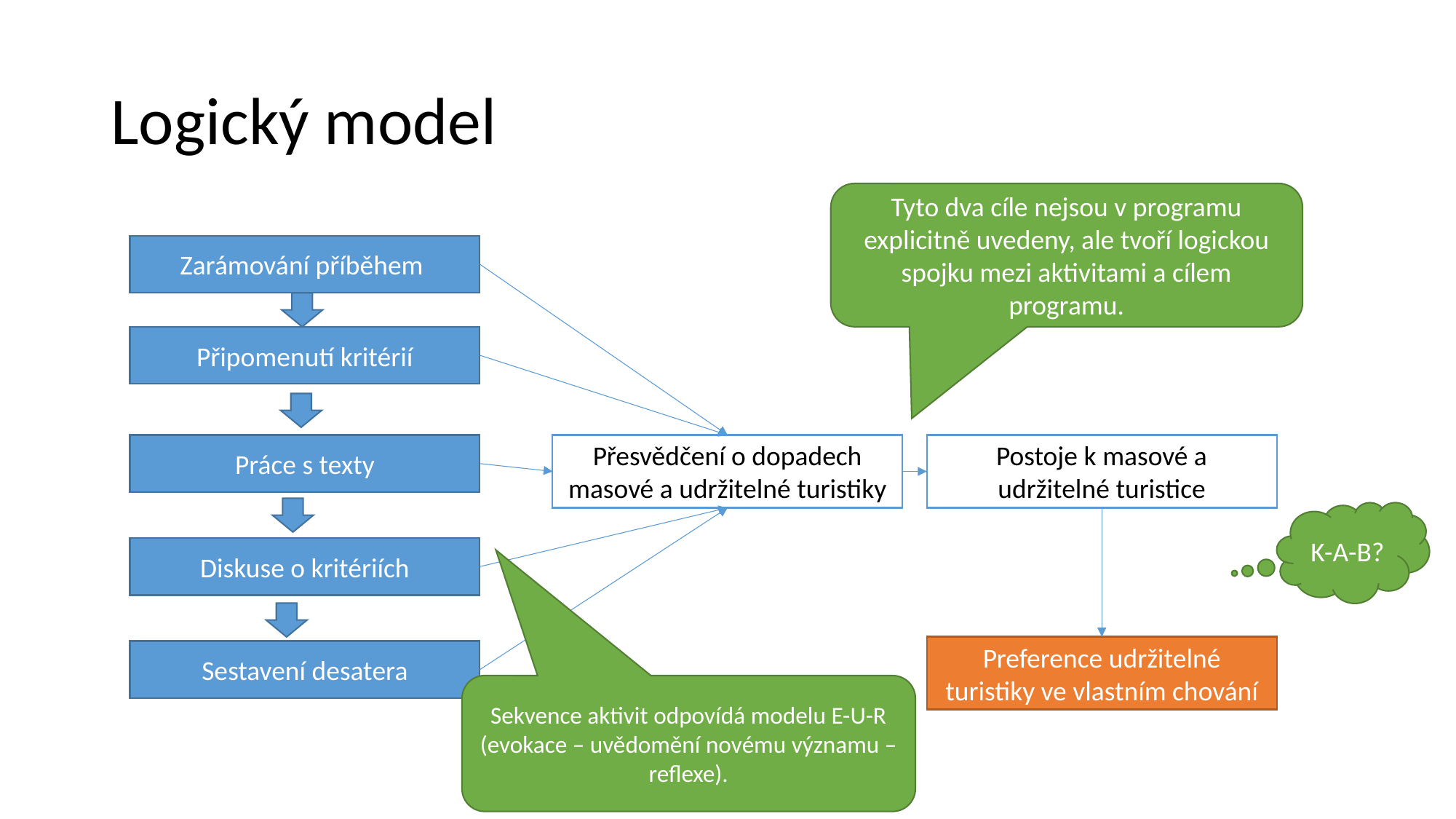

# Logický model
Tyto dva cíle nejsou v programu explicitně uvedeny, ale tvoří logickou spojku mezi aktivitami a cílem programu.
Zarámování příběhem

Připomenutí kritérií

Přesvědčení o dopadech masové a udržitelné turistiky
Postoje k masové a udržitelné turistice
Práce s texty

K-A-B?
Diskuse o kritériích

Preference udržitelné turistiky ve vlastním chování
Sestavení desatera
Sekvence aktivit odpovídá modelu E-U-R (evokace – uvědomění novému významu – reflexe).